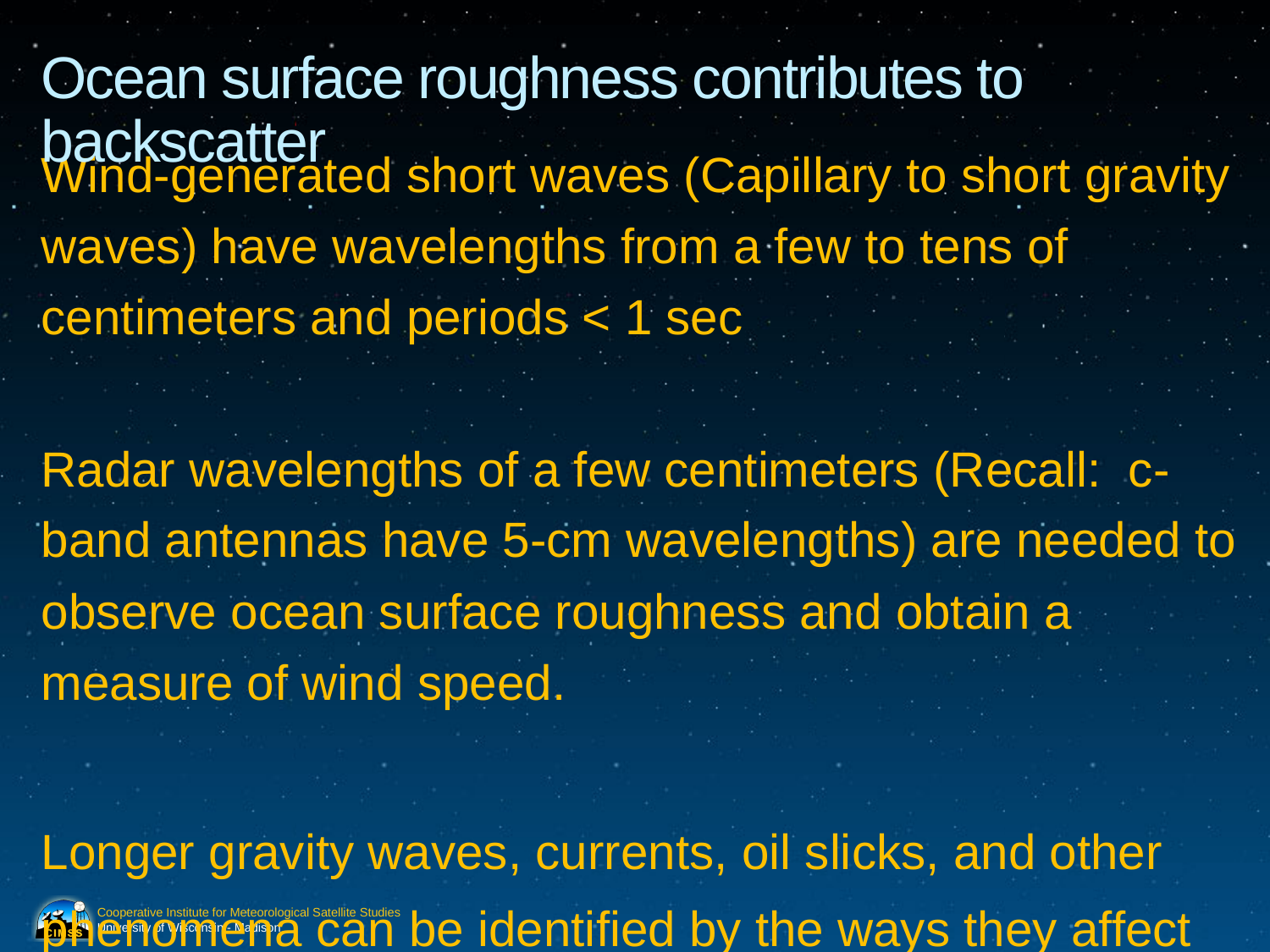

# Ocean surface roughness contributes to backscatter
Wind-generated short waves (Capillary to short gravity waves) have wavelengths from a few to tens of centimeters and periods < 1 sec

Radar wavelengths of a few centimeters (Recall:  c-band antennas have 5-cm wavelengths) are needed to observe ocean surface roughness and obtain a measure of wind speed.

Longer gravity waves, currents, oil slicks, and other phenomena can be identified by the ways they affect the pattern of the wind-generated short waves.